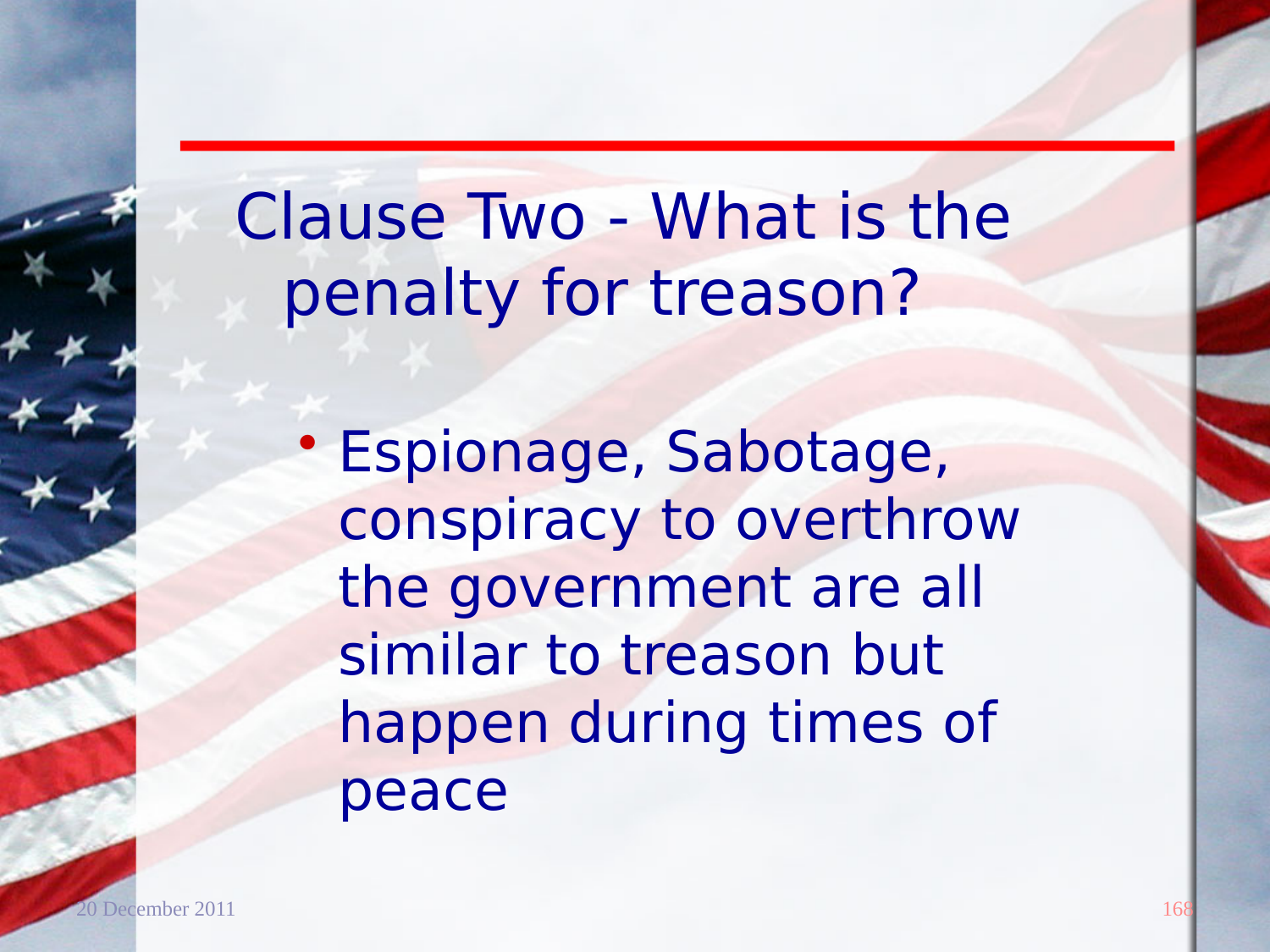

#
Clause Two - What is the penalty for treason?
Espionage, Sabotage, conspiracy to overthrow the government are all similar to treason but happen during times of peace
20 December 2011
168